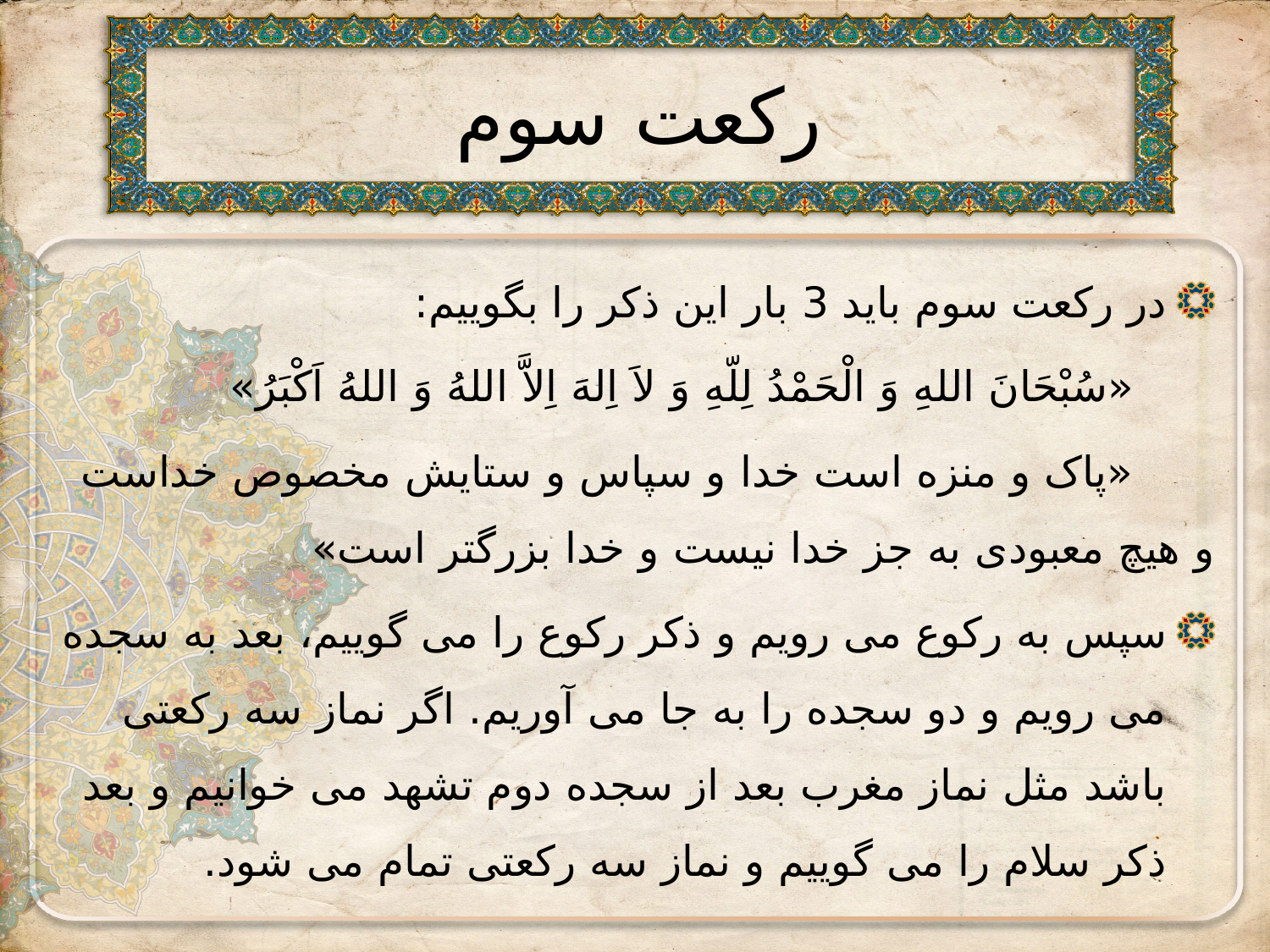

# رکعت سوم
در رکعت سوم باید 3 بار این ذکر را بگوییم:
      «سُبْحَانَ اللهِ وَ الْحَمْدُ لِلّهِ وَ لاَ اِلهَ اِلاَّ اللهُ وَ اللهُ اَکْبَرُ»
      «پاک و منزه است خدا و سپاس و ستایش مخصوص خداست و هیچ معبودی به جز خدا نیست و خدا بزرگتر است»
سپس به رکوع می رویم و ذکر رکوع را می گوییم، بعد به سجده می رویم و دو سجده را به جا می آوریم. اگر نماز سه رکعتی باشد مثل نماز مغرب بعد از سجده دوم تشهد می خوانیم و بعد ذکر سلام را می گوییم و نماز سه رکعتی تمام می شود.